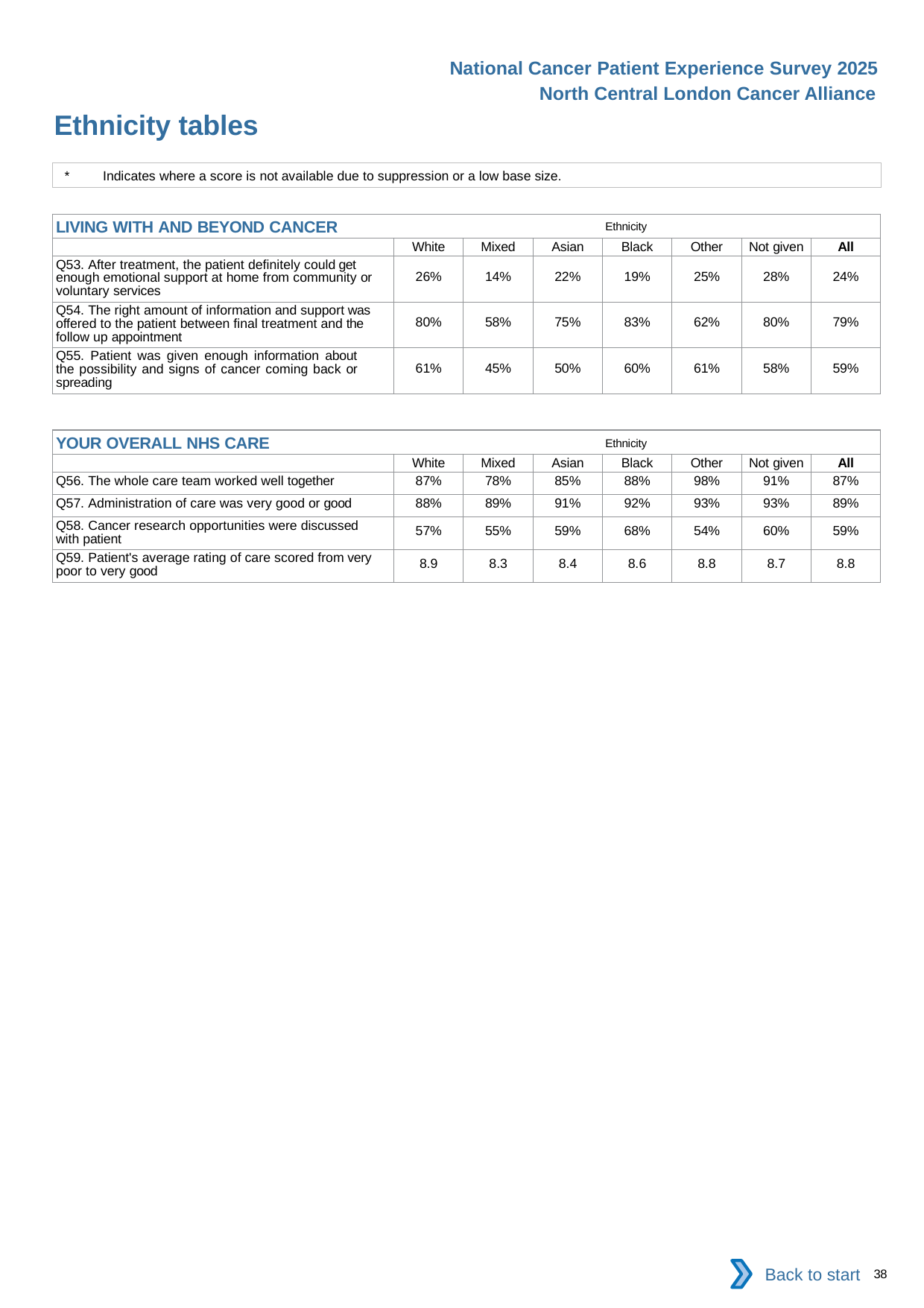

National Cancer Patient Experience Survey 2025
North Central London Cancer Alliance
Ethnicity tables (4)
*	Indicates where a score is not available due to suppression or a low base size.
| LIVING WITH AND BEYOND CANCER Ethnicity |  |  |  |  |  |  |  |
| --- | --- | --- | --- | --- | --- | --- | --- |
|  | White | Mixed | Asian | Black | Other | Not given | All |
| Q53. After treatment, the patient definitely could get enough emotional support at home from community or voluntary services | 26% | 14% | 22% | 19% | 25% | 28% | 24% |
| Q54. The right amount of information and support was offered to the patient between final treatment and the follow up appointment | 80% | 58% | 75% | 83% | 62% | 80% | 79% |
| Q55. Patient was given enough information about the possibility and signs of cancer coming back or spreading | 61% | 45% | 50% | 60% | 61% | 58% | 59% |
| YOUR OVERALL NHS CARE Ethnicity |  |  |  |  |  |  |  |
| --- | --- | --- | --- | --- | --- | --- | --- |
|  | White | Mixed | Asian | Black | Other | Not given | All |
| Q56. The whole care team worked well together | 87% | 78% | 85% | 88% | 98% | 91% | 87% |
| Q57. Administration of care was very good or good | 88% | 89% | 91% | 92% | 93% | 93% | 89% |
| Q58. Cancer research opportunities were discussed with patient | 57% | 55% | 59% | 68% | 54% | 60% | 59% |
| Q59. Patient's average rating of care scored from very poor to very good | 8.9 | 8.3 | 8.4 | 8.6 | 8.8 | 8.7 | 8.8 |
Back to start

38